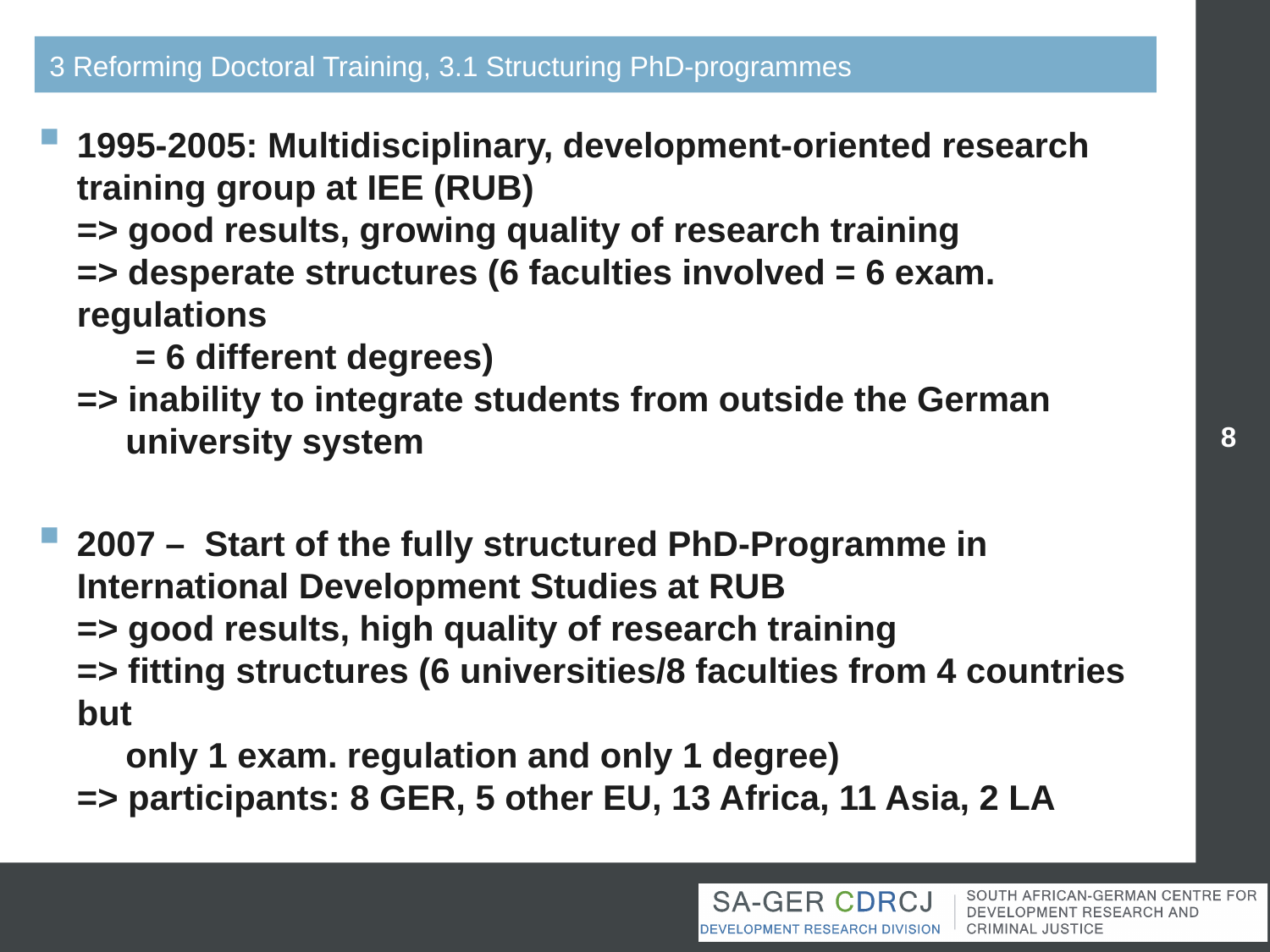

3 Reforming Doctoral Training, 3.1 Structuring PhD-programmes
1995-2005: Multidisciplinary, development-oriented research training group at IEE (RUB)
=> good results, growing quality of research training
=> desperate structures (6 faculties involved = 6 exam. regulations
      = 6 different degrees)
=> inability to integrate students from outside the German
     university system
2007 –  Start of the fully structured PhD-Programme in International Development Studies at RUB
=> good results, high quality of research training
=> fitting structures (6 universities/8 faculties from 4 countries but
     only 1 exam. regulation and only 1 degree)
=> participants: 8 GER, 5 other EU, 13 Africa, 11 Asia, 2 LA